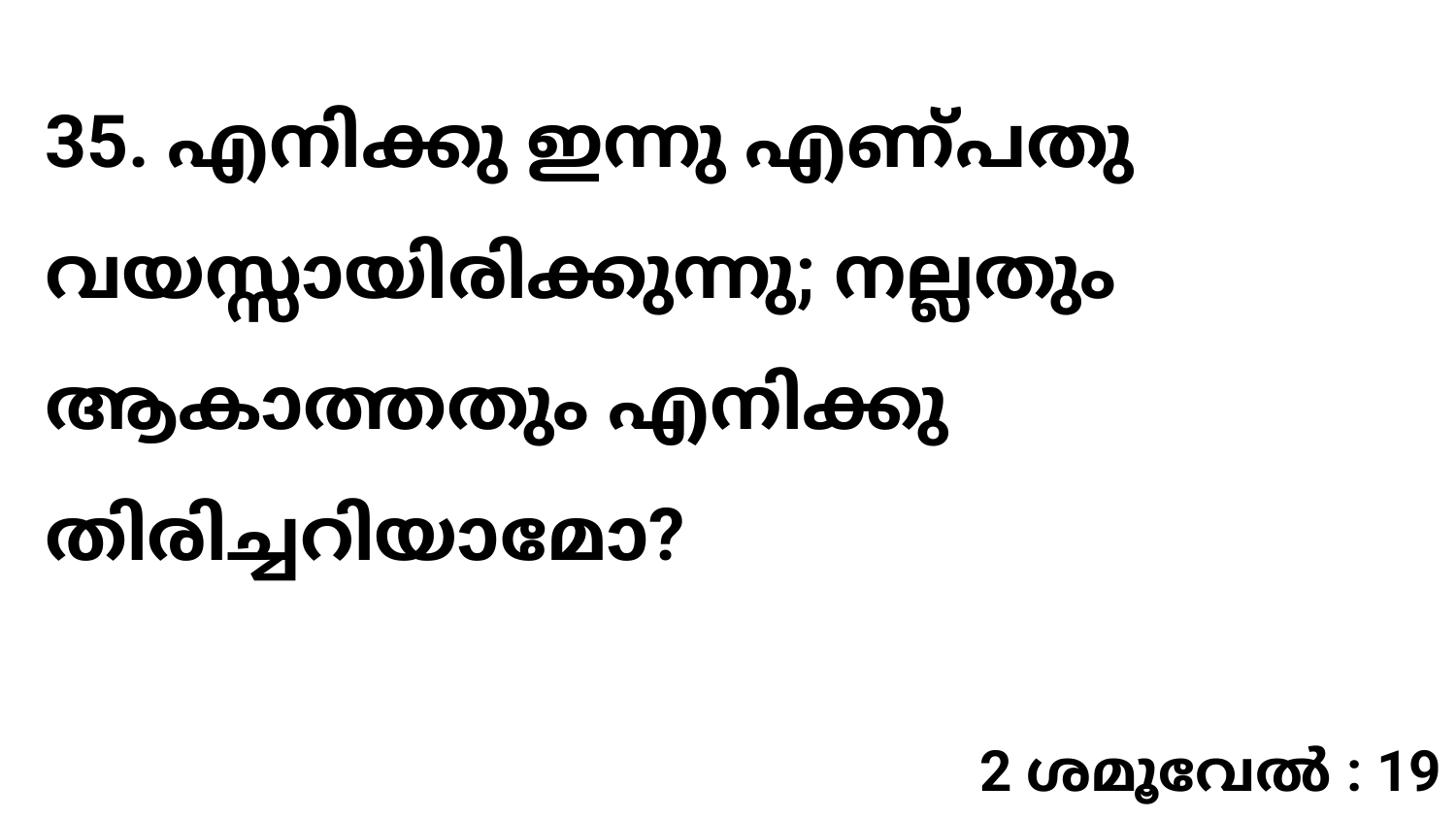

35. എനിക്കു ഇന്നു എണ്പതു വയസ്സായിരിക്കുന്നു; നല്ലതും ആകാത്തതും എനിക്കു തിരിച്ചറിയാമോ?
2 ശമൂവേൽ : 19